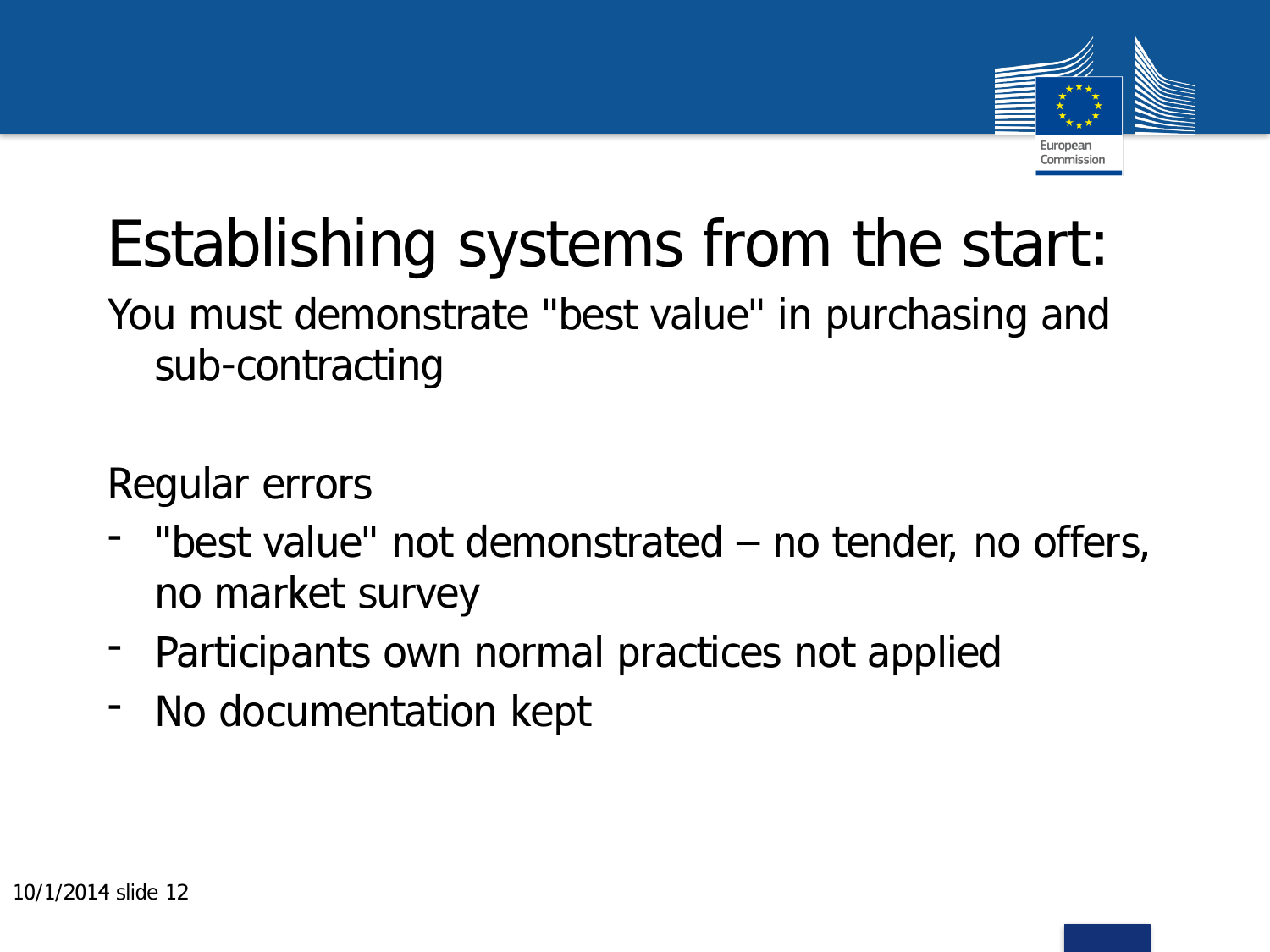

Establishing systems from the start:
You must demonstrate "best value" in purchasing and sub-contracting

Regular errors
"best value" not demonstrated – no tender, no offers, no market survey
Participants own normal practices not applied
No documentation kept

10/1/2014 slide 12